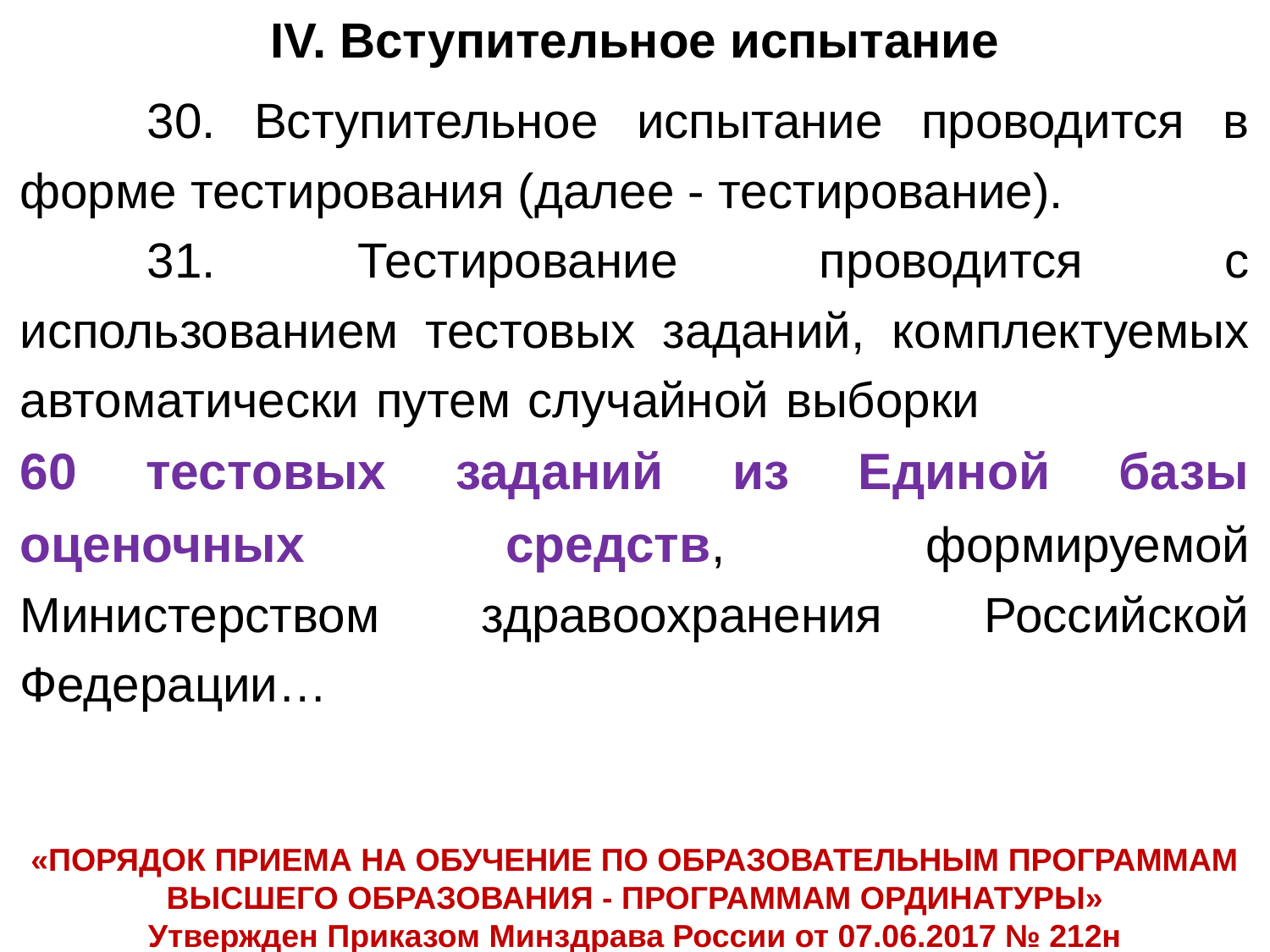

IV. Вступительное испытание
	30. Вступительное испытание проводится в форме тестирования (далее - тестирование).
	31. Тестирование проводится с использованием тестовых заданий, комплектуемых автоматически путем случайной выборки                 60 тестовых заданий из Единой базы оценочных средств, формируемой Министерством здравоохранения Российской Федерации…
«ПОРЯДОК ПРИЕМА НА ОБУЧЕНИЕ ПО ОБРАЗОВАТЕЛЬНЫМ ПРОГРАММАМ ВЫСШЕГО ОБРАЗОВАНИЯ - ПРОГРАММАМ ОРДИНАТУРЫ»
Утвержден Приказом Минздрава России от 07.06.2017 № 212н